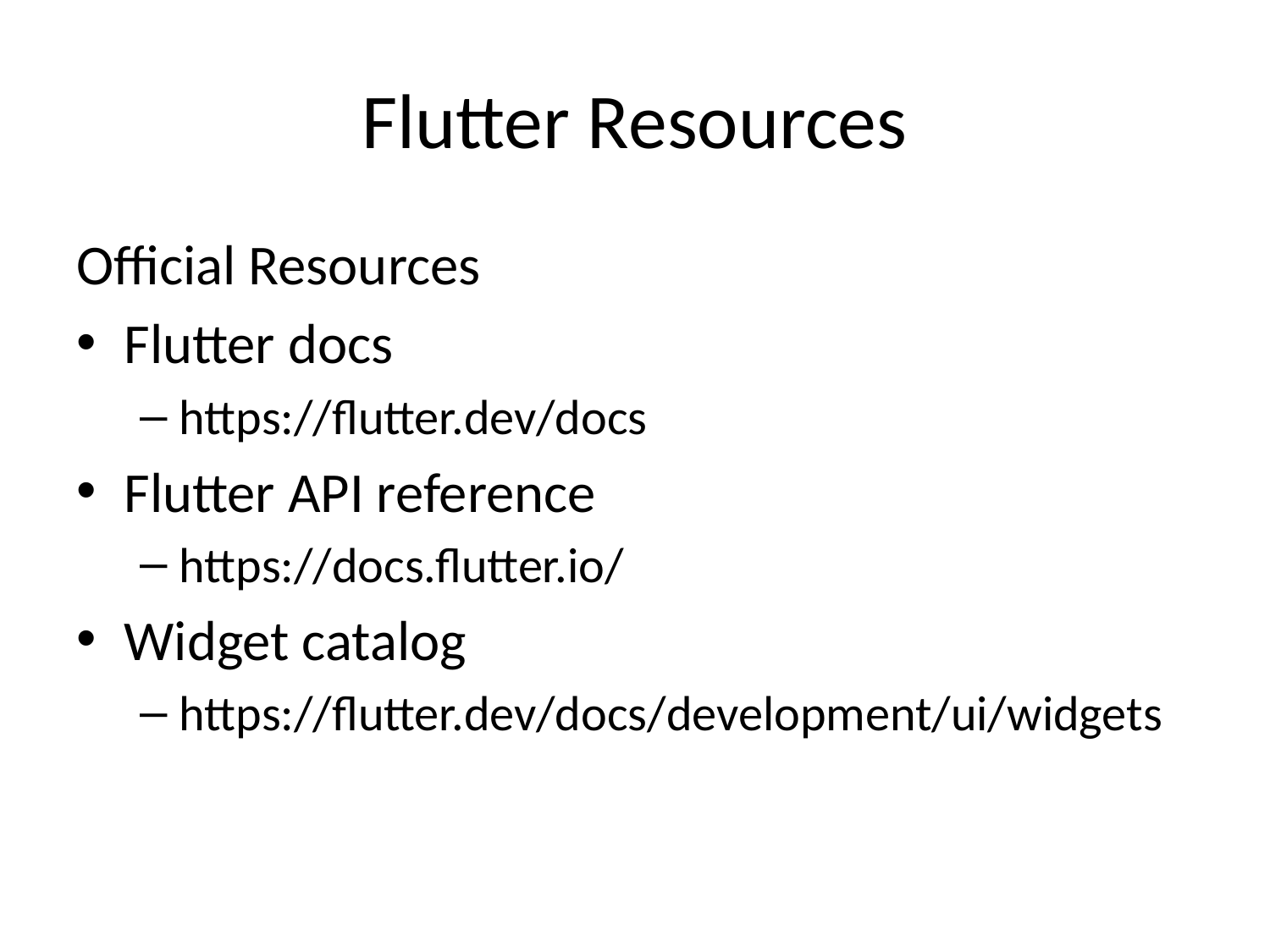

# Flutter Resources
Official Resources
Flutter docs
https://flutter.dev/docs
Flutter API reference
https://docs.flutter.io/
Widget catalog
https://flutter.dev/docs/development/ui/widgets